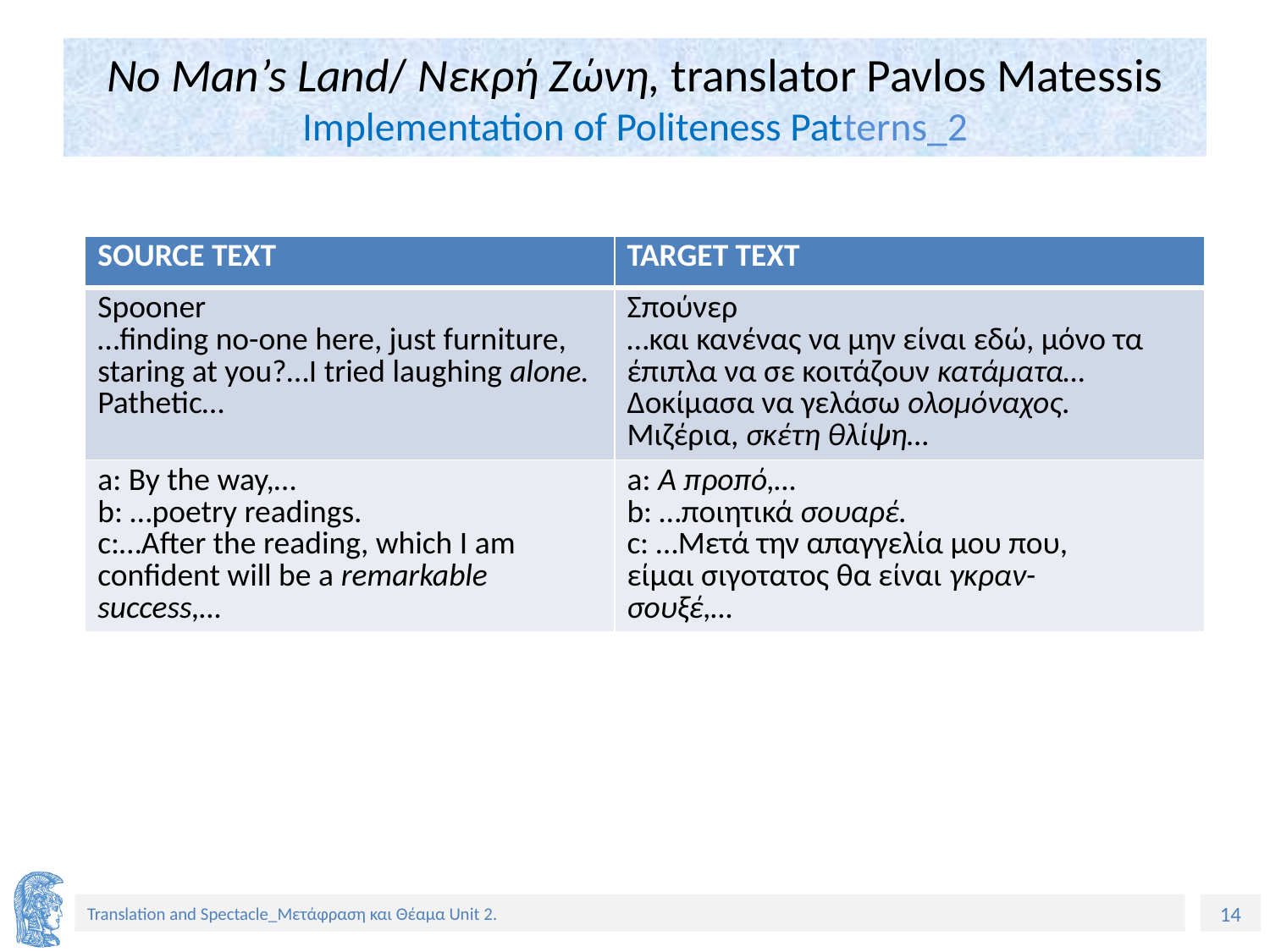

# No Man’s Land/ Νεκρή Ζώνη, translator Pavlos Matessis Implementation of Politeness Patterns_2
| SOURCE TEXT | TARGET TEXT |
| --- | --- |
| Spooner …finding no-one here, just furniture, staring at you?…I tried laughing alone. Pathetic… | Σπούνερ …και κανένας να μην είναι εδώ, μόνο τα έπιπλα να σε κοιτάζουν κατάματα… Δοκίμασα να γελάσω ολομόναχος. Μιζέρια, σκέτη θλίψη… |
| a: By the way,… b: …poetry readings. c:…After the reading, which I am confident will be a remarkable success,… | a: Α προπό,… b: …ποιητικά σουαρέ. c: …Μετά την απαγγελία μου που, είμαι σιγοτατος θα είναι γκραν- σουξέ,… |